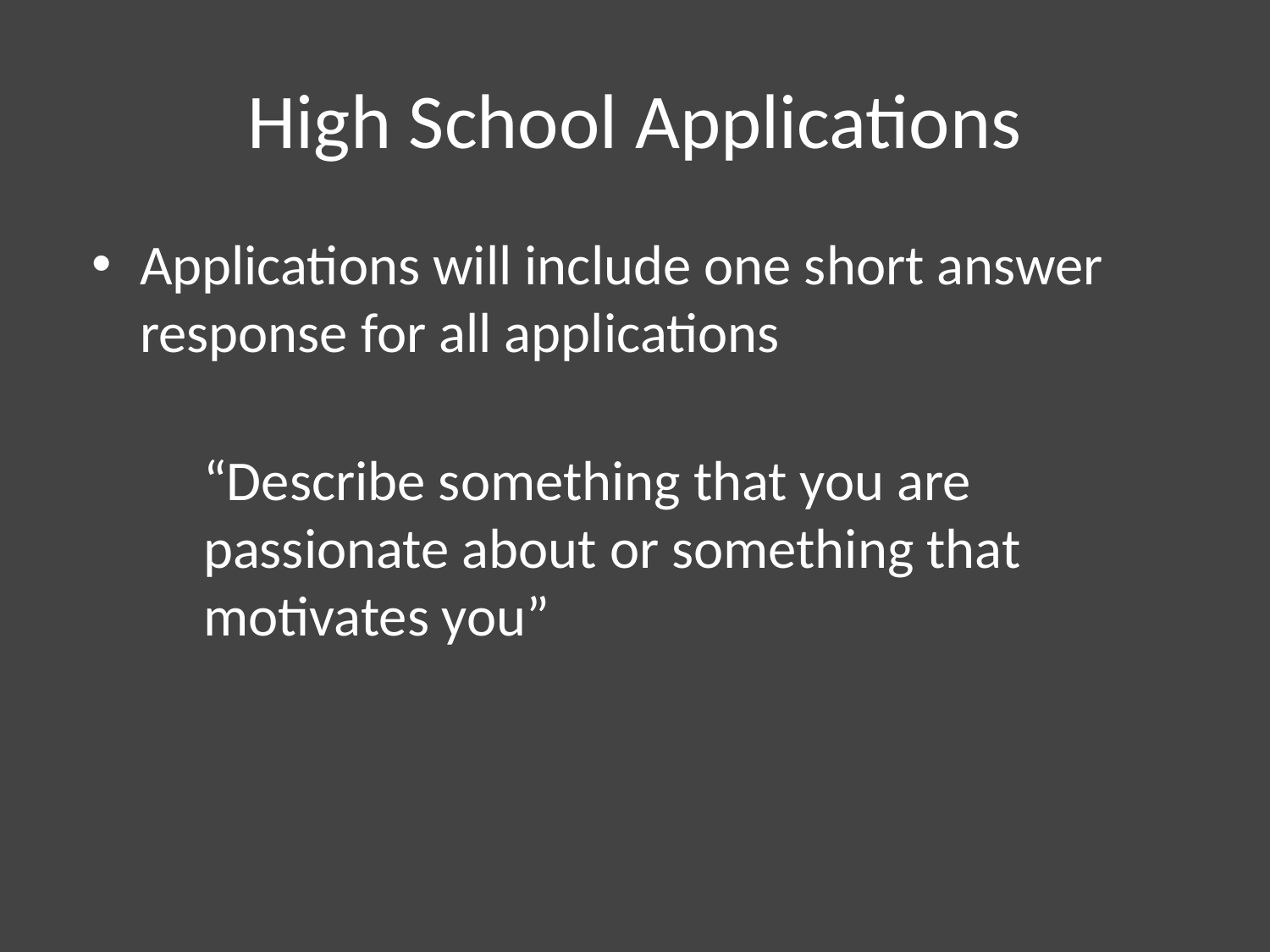

# High School Applications
Applications will include one short answer response for all applications

“Describe something that you are passionate about or something that motivates you”